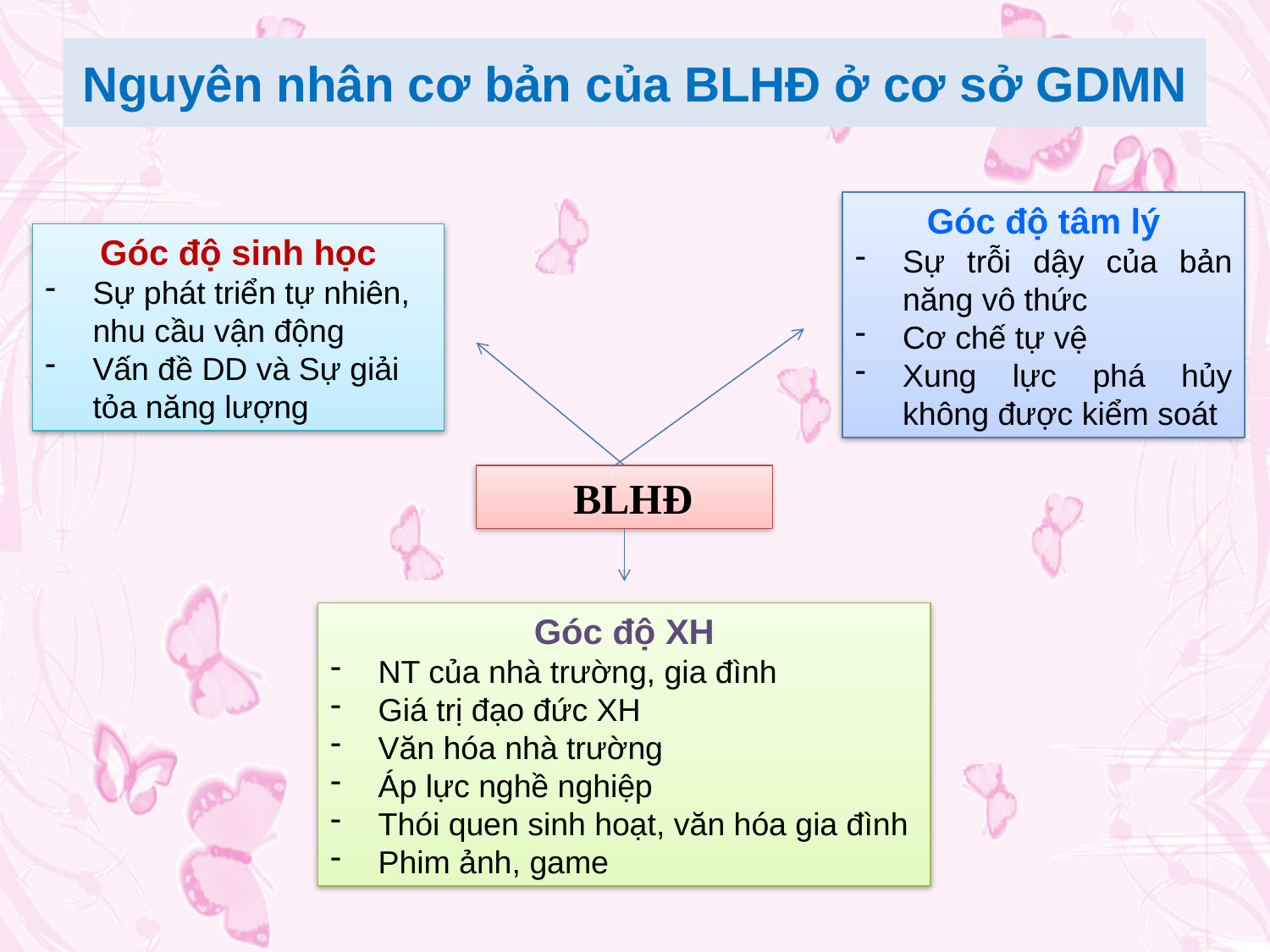

# Nguyên nhân cơ bản của BLHĐ ở cơ sở GDMN
Góc độ tâm lý
Sự trỗi dậy của bản năng vô thức
Cơ chế tự vệ
Xung lực phá hủy không được kiểm soát
Góc độ sinh học
Sự phát triển tự nhiên, nhu cầu vận động
Vấn đề DD và Sự giải tỏa năng lượng
        BLHĐ
Góc độ XH
NT của nhà trường, gia đình
Giá trị đạo đức XH
Văn hóa nhà trường
Áp lực nghề nghiệp
Thói quen sinh hoạt, văn hóa gia đình
Phim ảnh, game